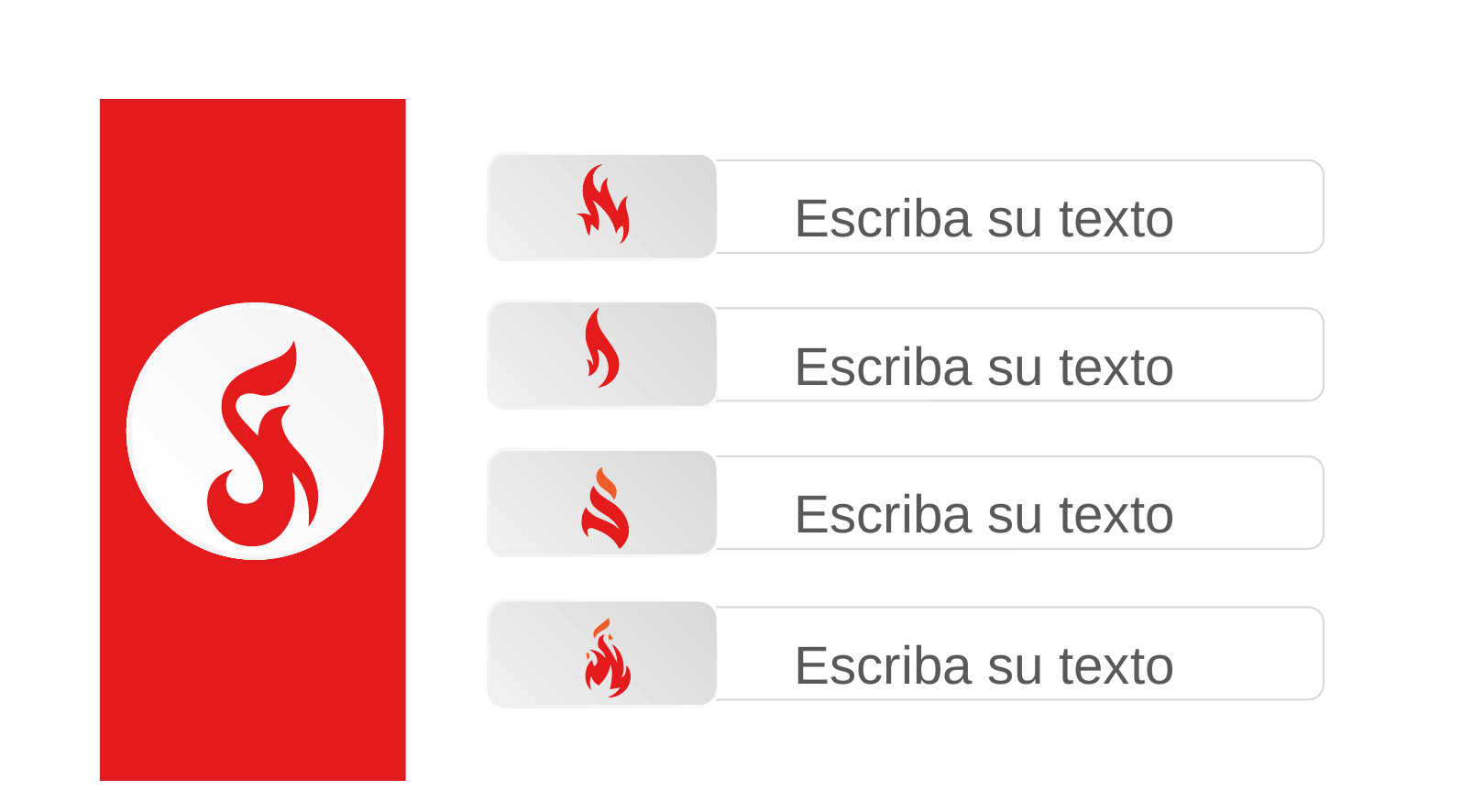

Escriba su texto

Escriba su texto

Escriba su texto

Escriba su texto